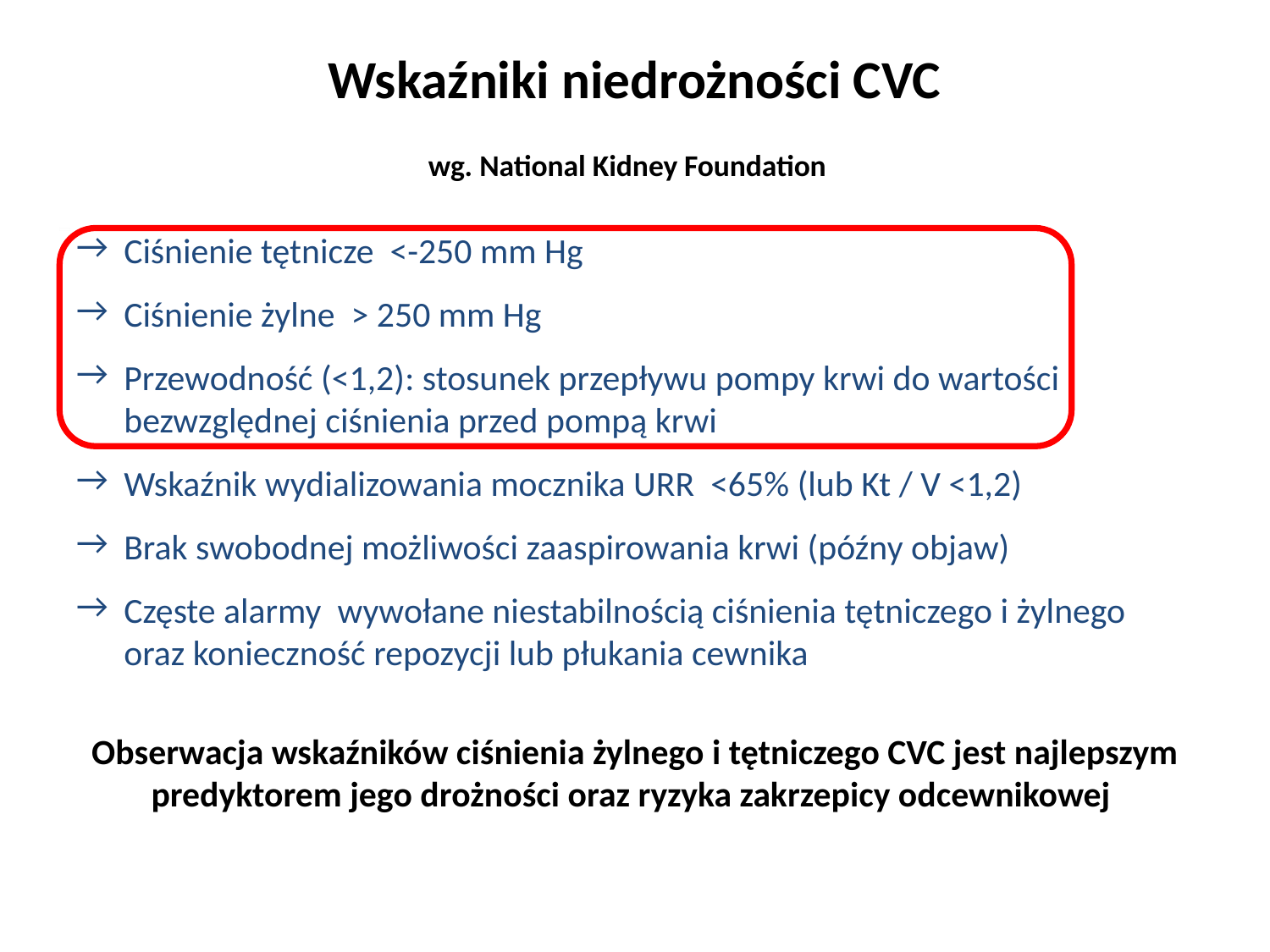

# Wskaźniki niedrożności CVC wg. National Kidney Foundation
Ciśnienie tętnicze  <-250 mm Hg
Ciśnienie żylne  > 250 mm Hg
Przewodność (<1,2): stosunek przepływu pompy krwi do wartości bezwzględnej ciśnienia przed pompą krwi
Wskaźnik wydializowania mocznika URR  <65% (lub Kt / V <1,2)
Brak swobodnej możliwości zaaspirowania krwi (późny objaw)
Częste alarmy  wywołane niestabilnością ciśnienia tętniczego i żylnego oraz konieczność repozycji lub płukania cewnika

Obserwacja wskaźników ciśnienia żylnego i tętniczego CVC jest najlepszym predyktorem jego drożności oraz ryzyka zakrzepicy odcewnikowej